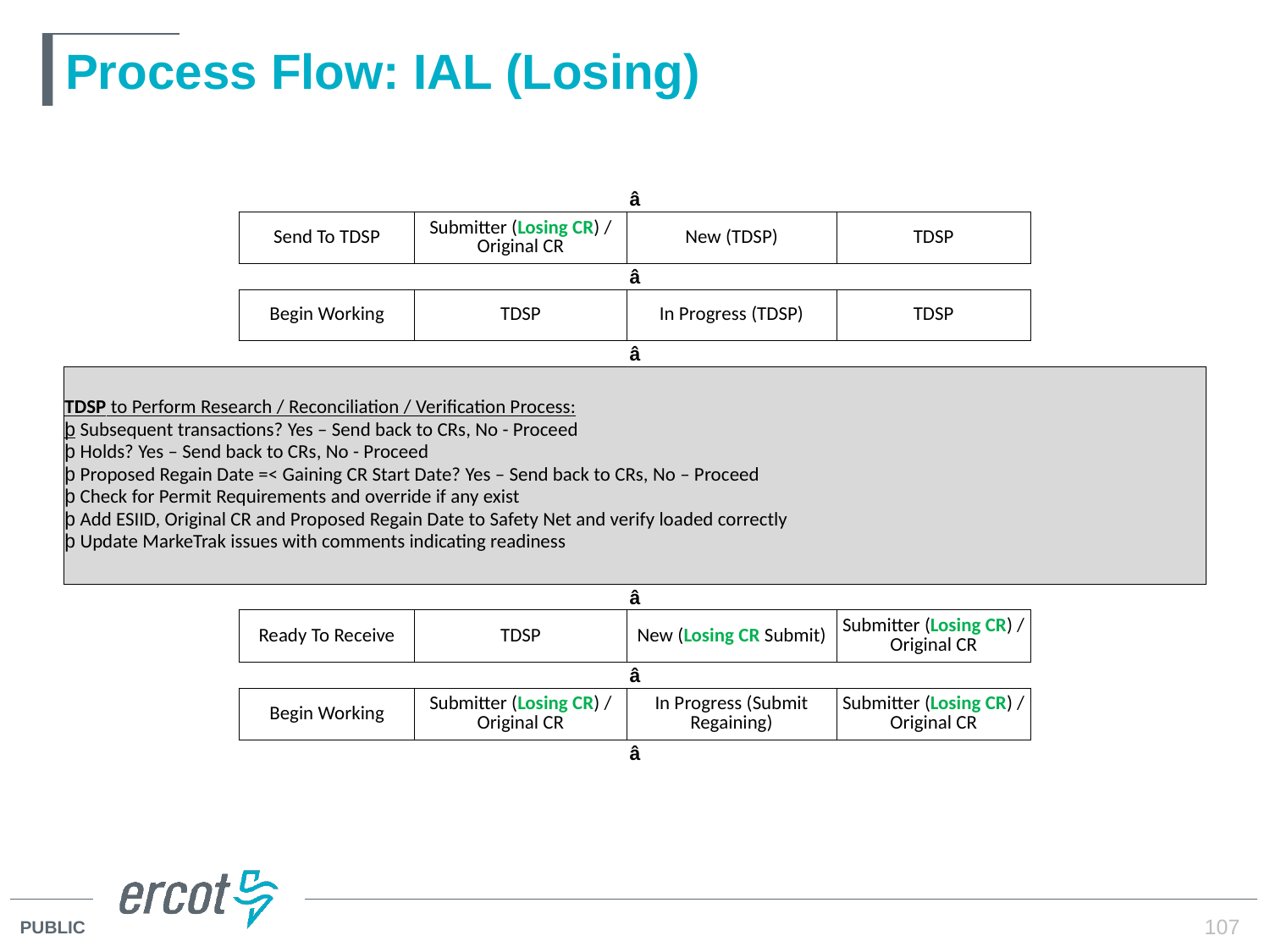

# Process Flow: IAL (Losing)
|  | â |  |  |  |  |
| --- | --- | --- | --- | --- | --- |
|  | Send To TDSP | Submitter (Losing CR) / Original CR | New (TDSP) | TDSP |  |
|  | â |  |  |  |  |
|  | Begin Working | TDSP | In Progress (TDSP) | TDSP |  |
|  | â |  |  |  |  |
| TDSP to Perform Research / Reconciliation / Verification Process: þ Subsequent transactions? Yes – Send back to CRs, No - Proceed þ Holds? Yes – Send back to CRs, No - Proceed þ Proposed Regain Date =< Gaining CR Start Date? Yes – Send back to CRs, No – Proceed þ Check for Permit Requirements and override if any exist þ Add ESIID, Original CR and Proposed Regain Date to Safety Net and verify loaded correctly þ Update MarkeTrak issues with comments indicating readiness |  |  |  |  |  |
|  | â |  |  |  |  |
|  | Ready To Receive | TDSP | New (Losing CR Submit) | Submitter (Losing CR) / Original CR |  |
|  | â |  |  |  |  |
|  | Begin Working | Submitter (Losing CR) / Original CR | In Progress (Submit Regaining) | Submitter (Losing CR) / Original CR |  |
|  | â |  |  |  |  |
107